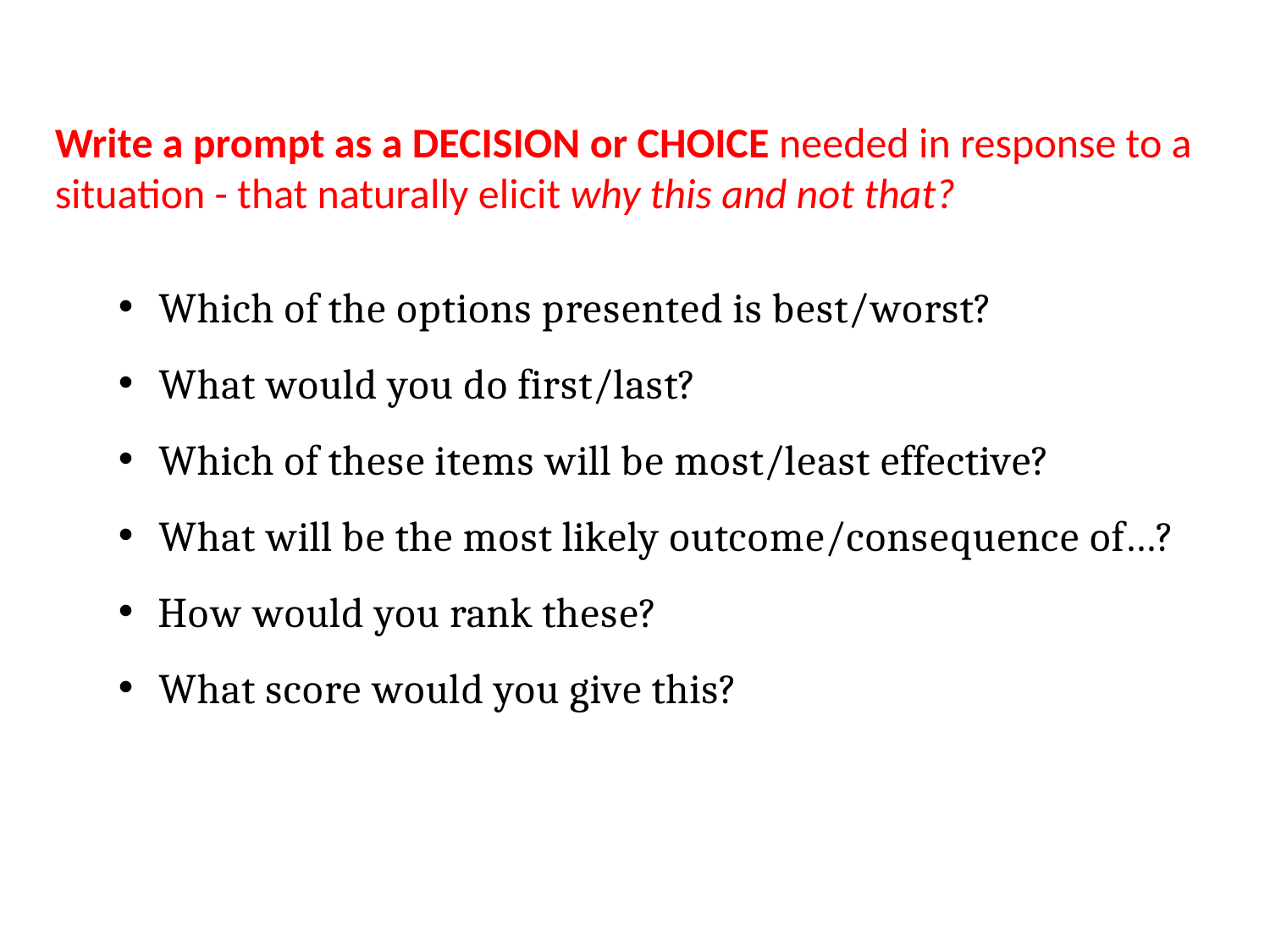

Write a prompt as a DECISION or CHOICE needed in response to a situation - that naturally elicit why this and not that?
Which of the options presented is best/worst?
What would you do first/last?
Which of these items will be most/least effective?
What will be the most likely outcome/consequence of…?
How would you rank these?
What score would you give this?